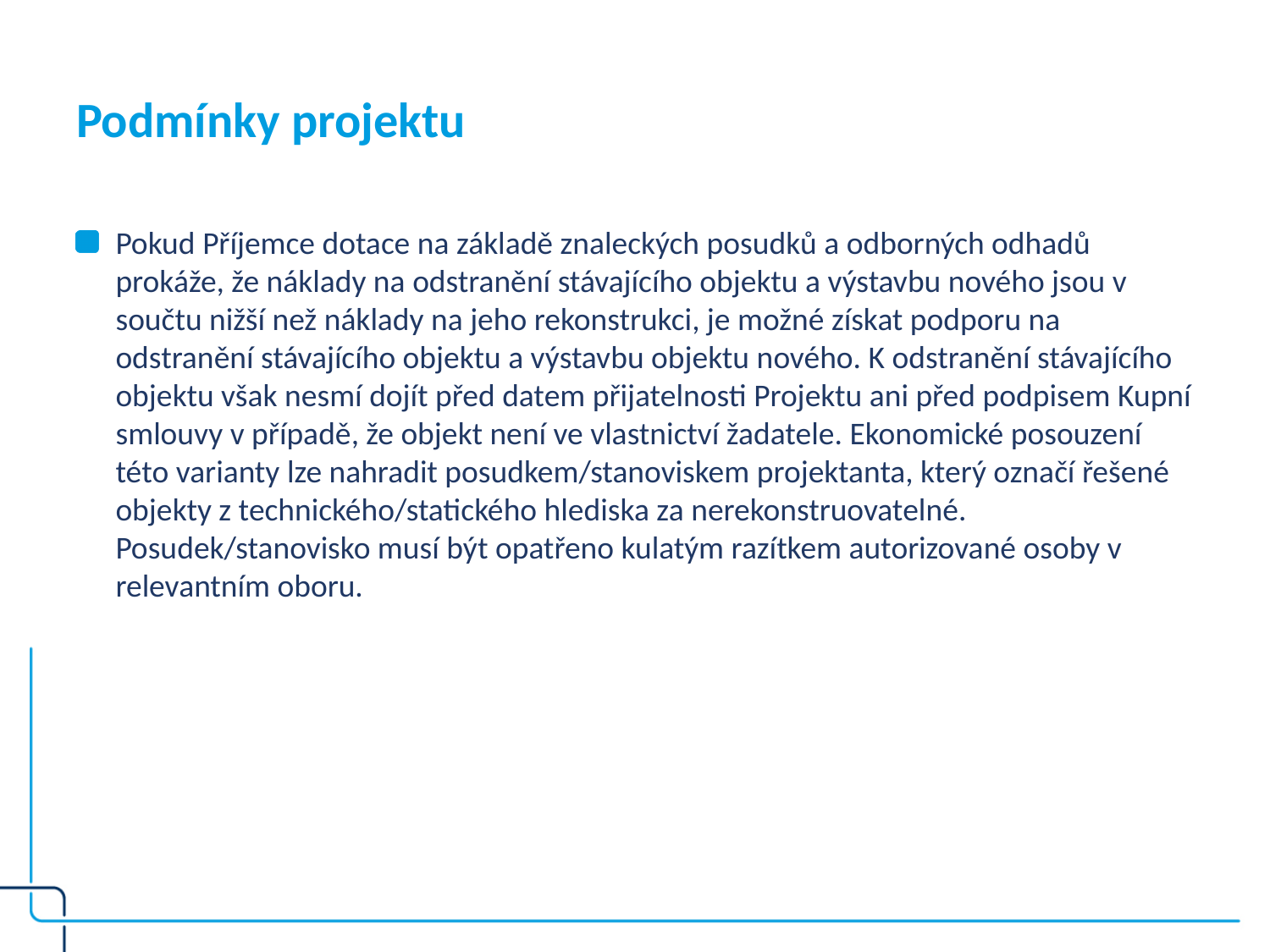

# Podmínky projektu
Pokud Příjemce dotace na základě znaleckých posudků a odborných odhadů prokáže, že náklady na odstranění stávajícího objektu a výstavbu nového jsou v součtu nižší než náklady na jeho rekonstrukci, je možné získat podporu na odstranění stávajícího objektu a výstavbu objektu nového. K odstranění stávajícího objektu však nesmí dojít před datem přijatelnosti Projektu ani před podpisem Kupní smlouvy v případě, že objekt není ve vlastnictví žadatele. Ekonomické posouzení této varianty lze nahradit posudkem/stanoviskem projektanta, který označí řešené objekty z technického/statického hlediska za nerekonstruovatelné. Posudek/stanovisko musí být opatřeno kulatým razítkem autorizované osoby v relevantním oboru.